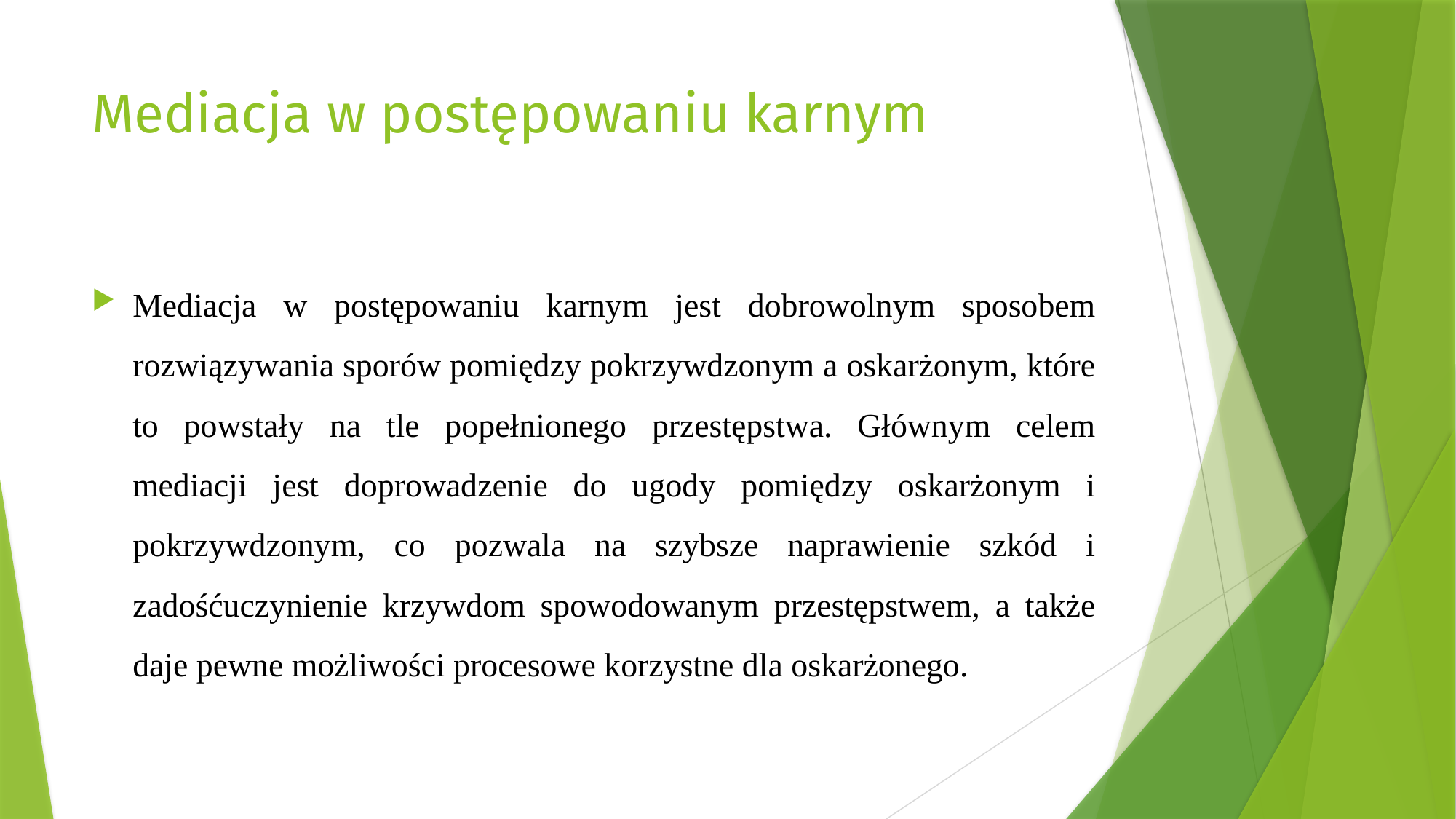

# Mediacja w postępowaniu karnym
Mediacja w postępowaniu karnym jest dobrowolnym sposobem rozwiązywania sporów pomiędzy pokrzywdzonym a oskarżonym, które to powstały na tle popełnionego przestępstwa. Głównym celem mediacji jest doprowadzenie do ugody pomiędzy oskarżonym i pokrzywdzonym, co pozwala na szybsze naprawienie szkód i zadośćuczynienie krzywdom spowodowanym przestępstwem, a także daje pewne możliwości procesowe korzystne dla oskarżonego.